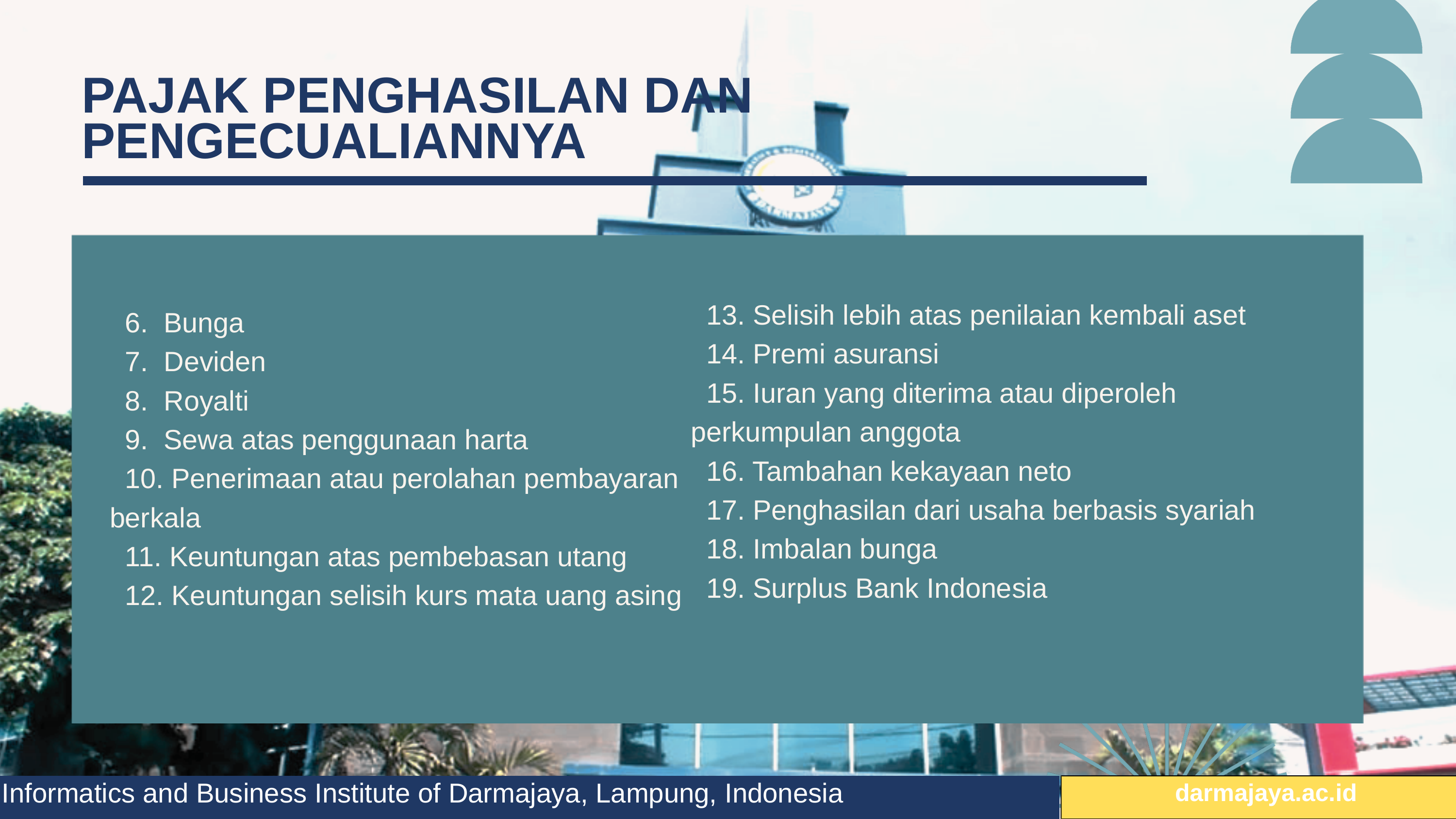

PAJAK PENGHASILAN DAN PENGECUALIANNYA

  13. Selisih lebih atas penilaian kembali aset
  14. Premi asuransi
  15. Iuran yang diterima atau diperoleh perkumpulan anggota
  16. Tambahan kekayaan neto
  17. Penghasilan dari usaha berbasis syariah
  18. Imbalan bunga
  19. Surplus Bank Indonesia
  6.  Bunga
  7.  Deviden
  8.  Royalti
  9.  Sewa atas penggunaan harta
  10. Penerimaan atau perolahan pembayaran berkala
  11. Keuntungan atas pembebasan utang
  12. Keuntungan selisih kurs mata uang asing

Informatics and Business Institute of Darmajaya, Lampung, Indonesia

        darmajaya.ac.id